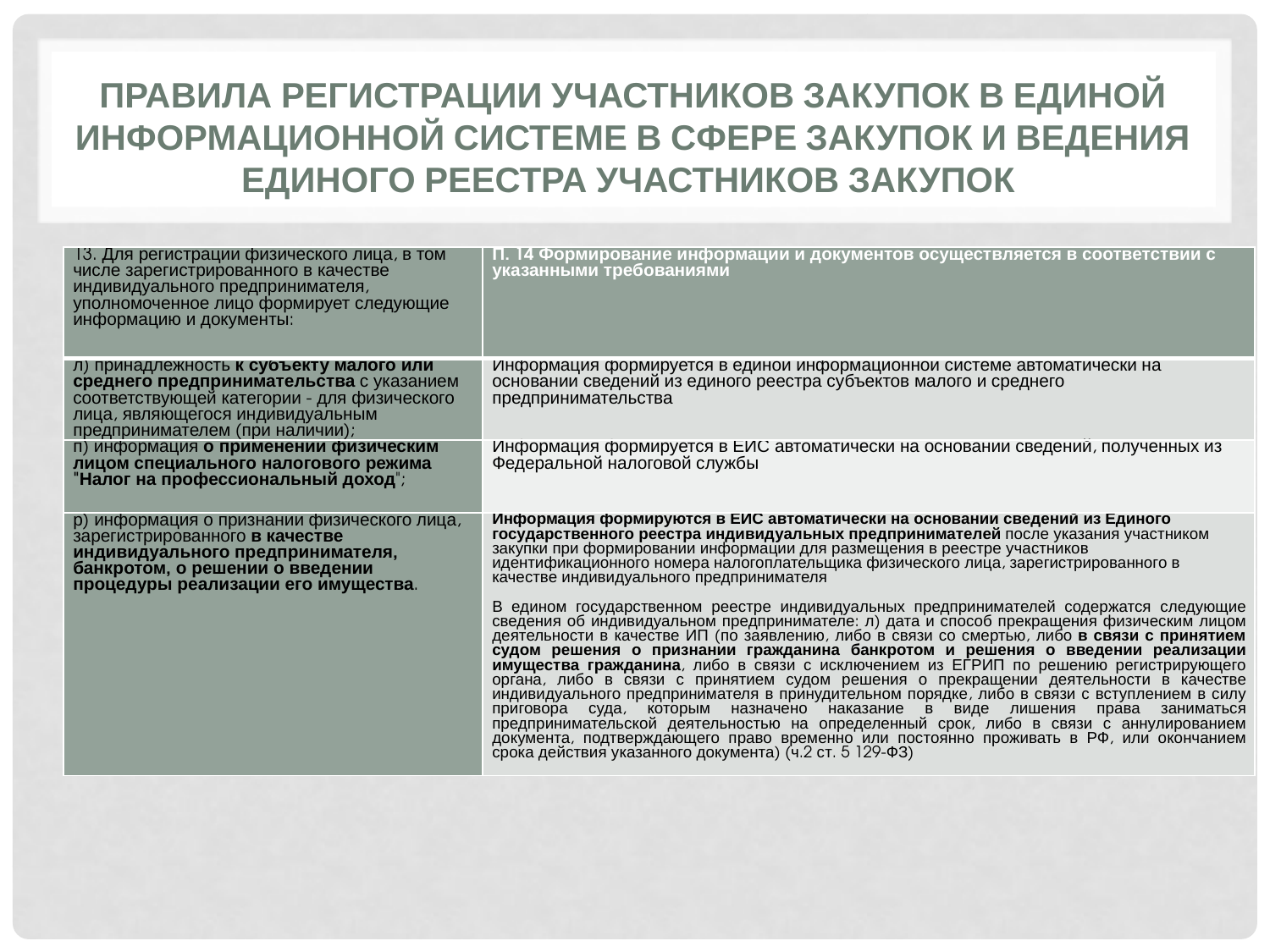

# Правила регистрации участников закупок в единой информационной системе в сфере закупок и ведения единого реестра участников закупок
| 13. Для регистрации физического лица, в том числе зарегистрированного в качестве индивидуального предпринимателя, уполномоченное лицо формирует следующие информацию и документы: | П. 14 Формирование информации и документов осуществляется в соответствии с указанными требованиями |
| --- | --- |
| л) принадлежность к субъекту малого или среднего предпринимательства с указанием соответствующей категории - для физического лица, являющегося индивидуальным предпринимателем (при наличии); | Информация формируется в единой информационной системе автоматически на основании сведений из единого реестра субъектов малого и среднего предпринимательства |
| п) информация о применении физическим лицом специального налогового режима "Налог на профессиональный доход"; | Информация формируется в ЕИС автоматически на основании сведений, полученных из Федеральной налоговой службы |
| р) информация о признании физического лица, зарегистрированного в качестве индивидуального предпринимателя, банкротом, о решении о введении процедуры реализации его имущества. | Информация формируются в ЕИС автоматически на основании сведений из Единого государственного реестра индивидуальных предпринимателей после указания участником закупки при формировании информации для размещения в реестре участников идентификационного номера налогоплательщика физического лица, зарегистрированного в качестве индивидуального предпринимателя   В едином государственном реестре индивидуальных предпринимателей содержатся следующие сведения об индивидуальном предпринимателе: л) дата и способ прекращения физическим лицом деятельности в качестве ИП (по заявлению, либо в связи со смертью, либо в связи с принятием судом решения о признании гражданина банкротом и решения о введении реализации имущества гражданина, либо в связи с исключением из ЕГРИП по решению регистрирующего органа, либо в связи с принятием судом решения о прекращении деятельности в качестве индивидуального предпринимателя в принудительном порядке, либо в связи с вступлением в силу приговора суда, которым назначено наказание в виде лишения права заниматься предпринимательской деятельностью на определенный срок, либо в связи с аннулированием документа, подтверждающего право временно или постоянно проживать в РФ, или окончанием срока действия указанного документа) (ч.2 ст. 5 129-ФЗ) |